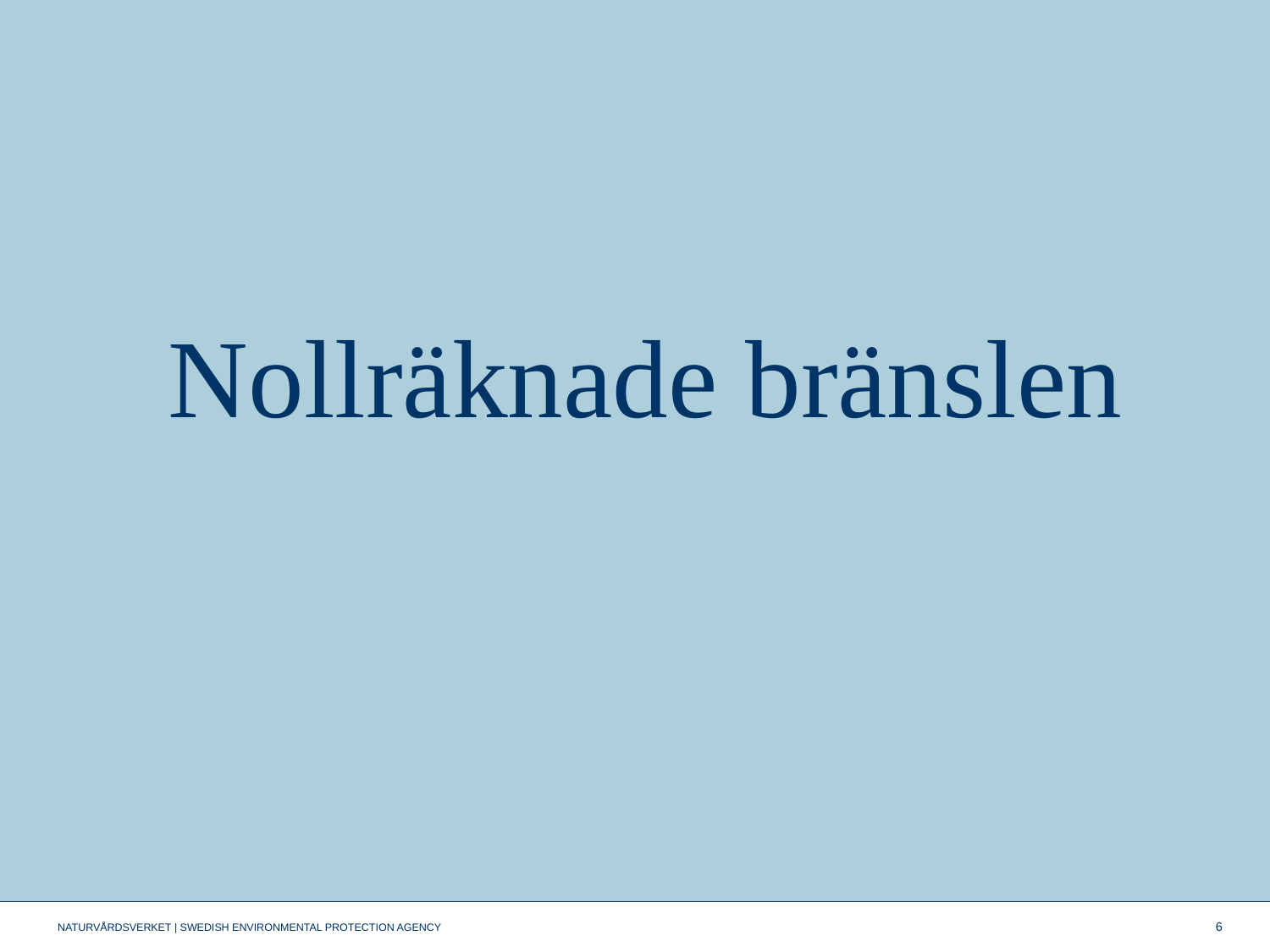

# Nollräknade bränslen
6
NATURVÅRDSVERKET | SWEDISH ENVIRONMENTAL PROTECTION AGENCY